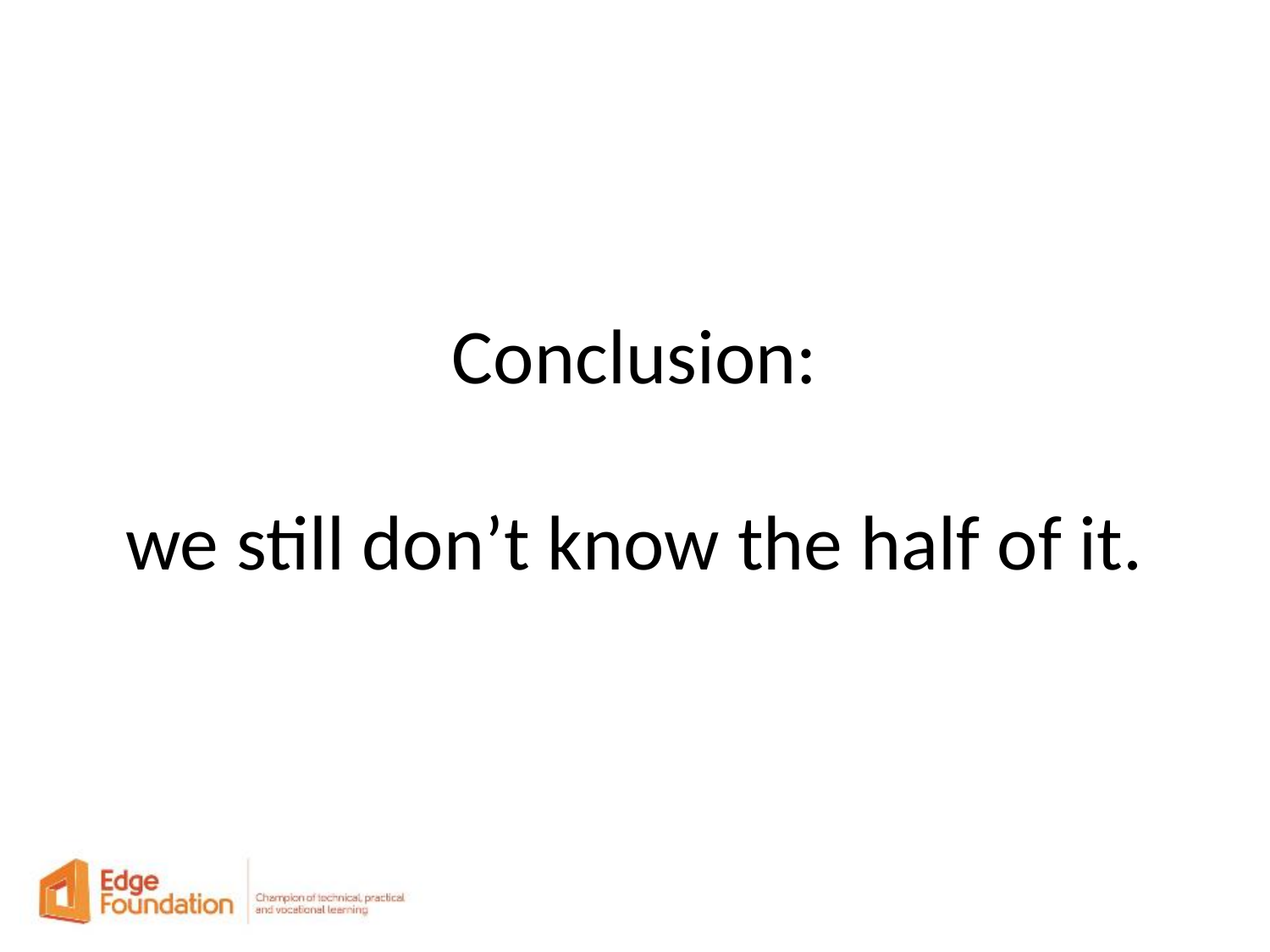

# Conclusion: we still don’t know the half of it.